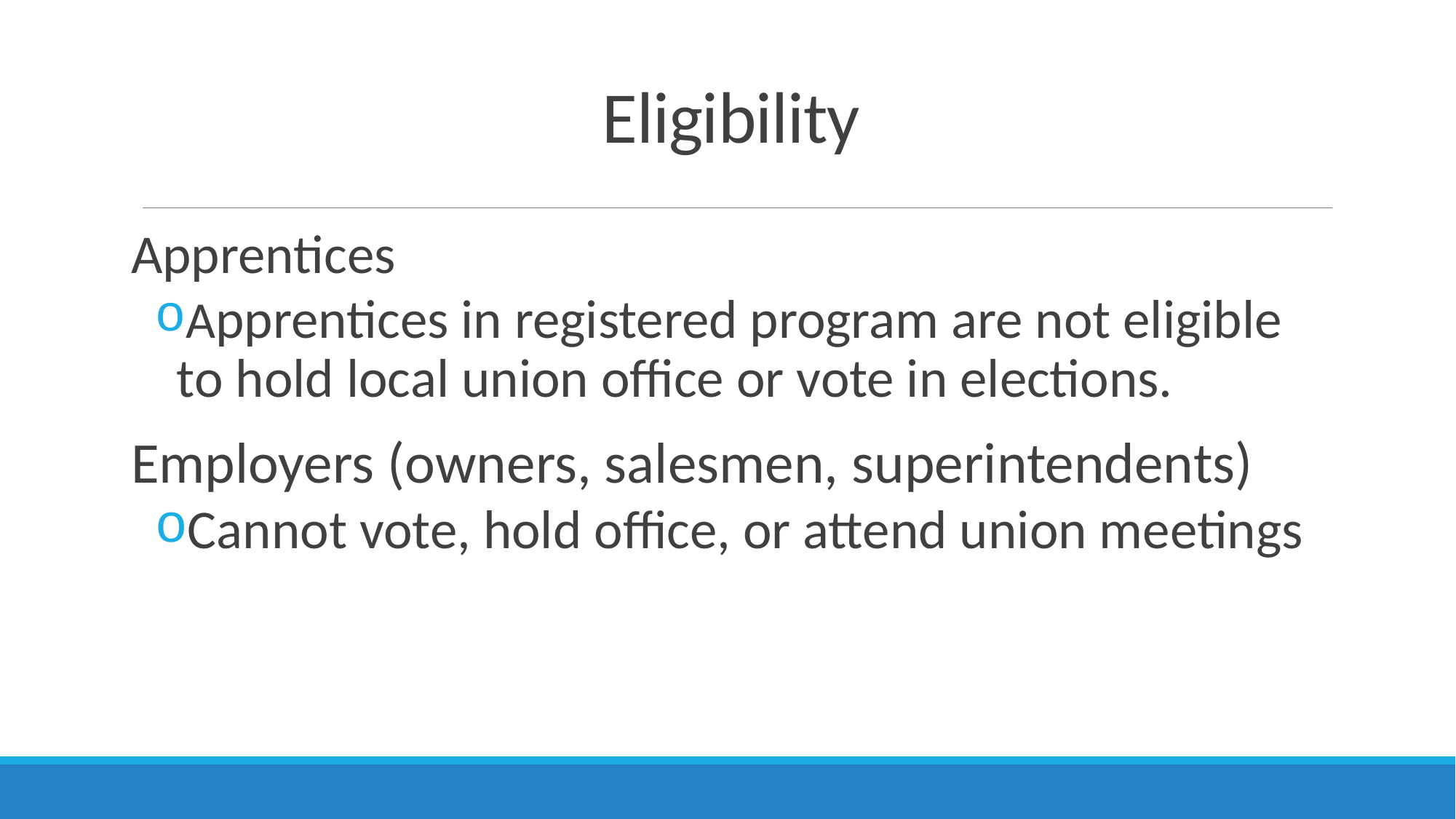

# Eligibility
Apprentices
Apprentices in registered program are not eligible to hold local union office or vote in elections.
Employers (owners, salesmen, superintendents)
Cannot vote, hold office, or attend union meetings